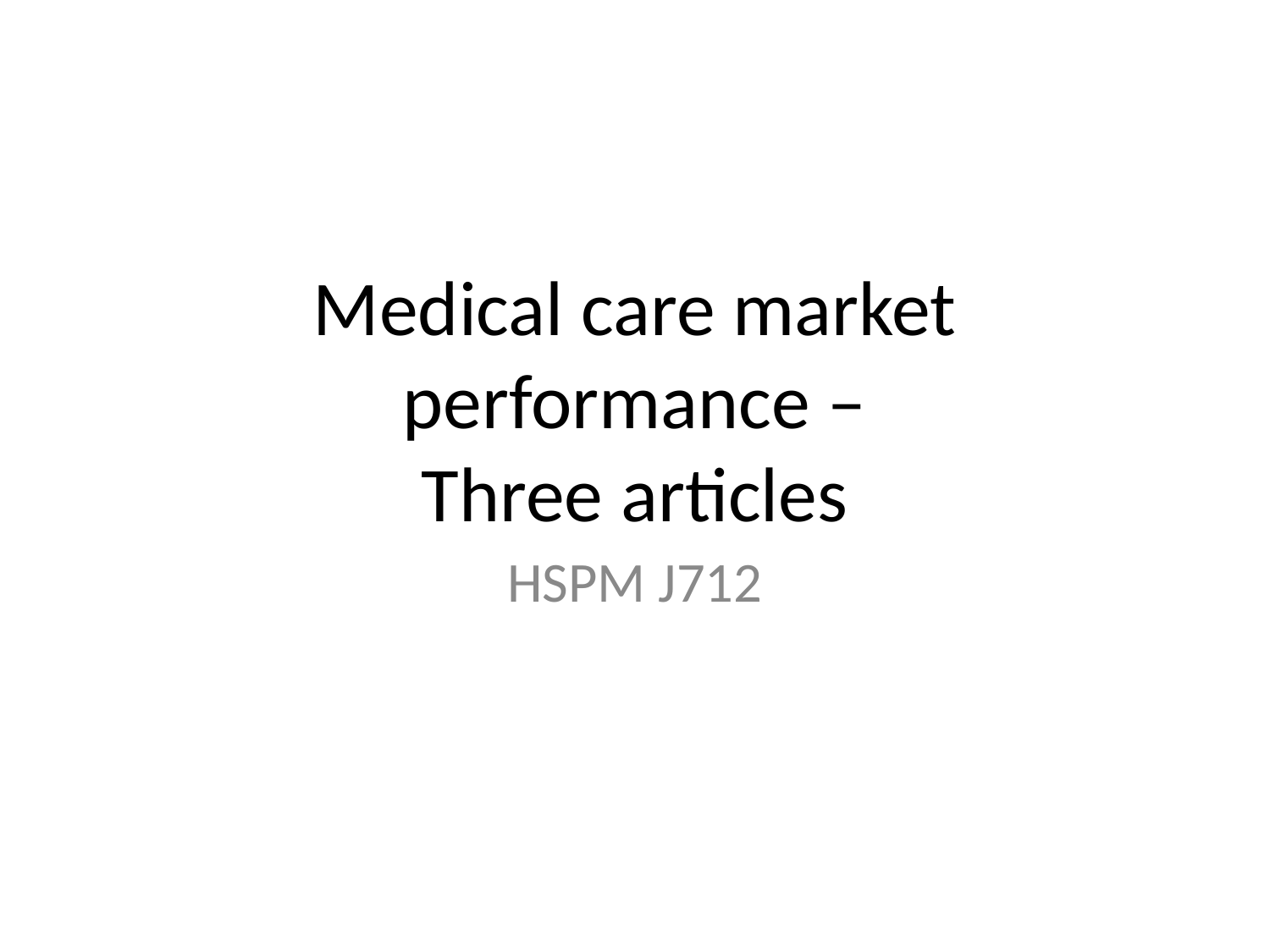

# Medical care market performance – Three articles
HSPM J712